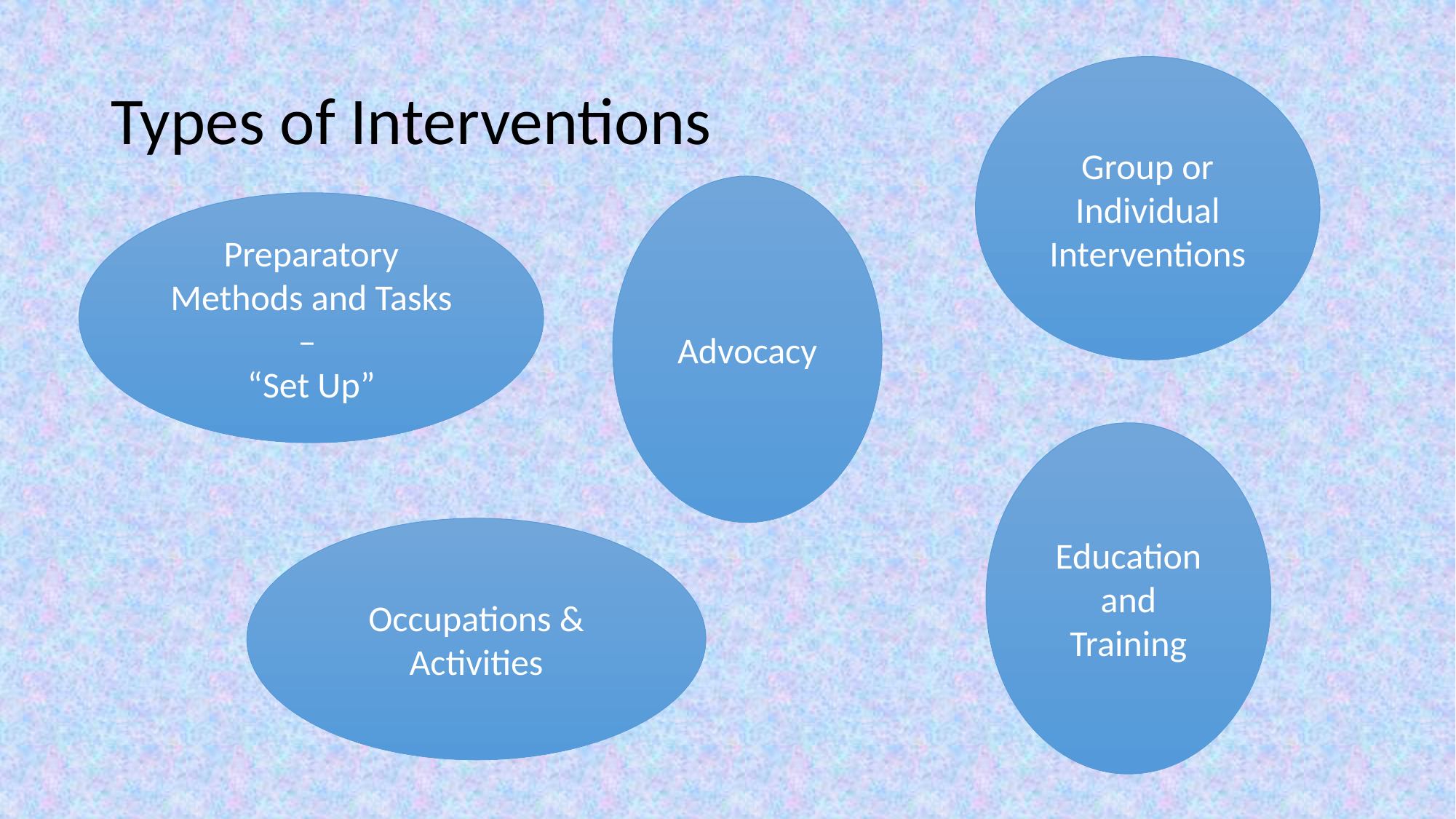

# Types of Interventions
Group or Individual Interventions
Advocacy
Preparatory Methods and Tasks –
“Set Up”
Education and Training
Occupations & Activities